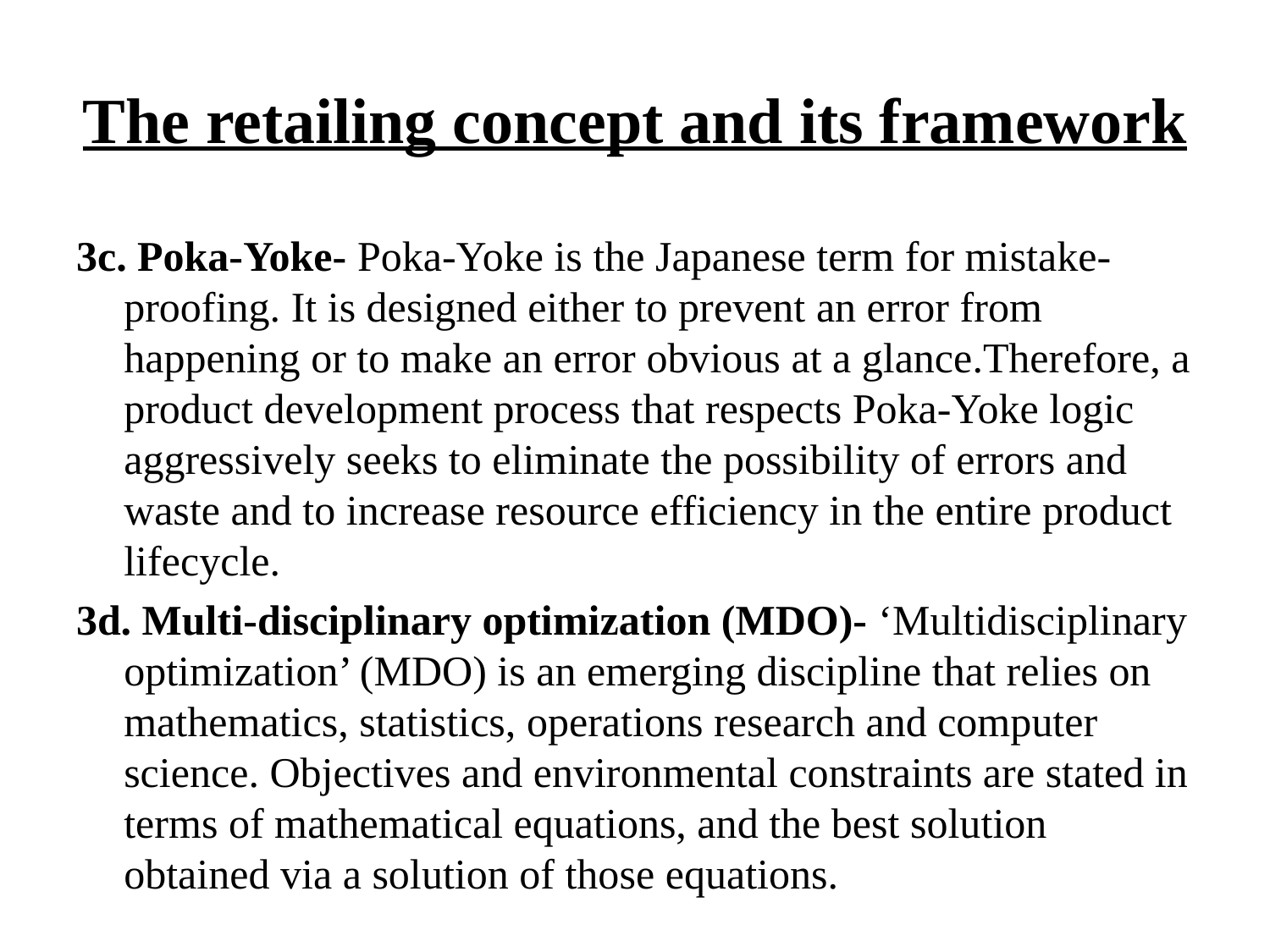

# The retailing concept and its framework
3c. Poka-Yoke- Poka-Yoke is the Japanese term for mistake-proofing. It is designed either to prevent an error from happening or to make an error obvious at a glance.Therefore, a product development process that respects Poka-Yoke logic aggressively seeks to eliminate the possibility of errors and waste and to increase resource efficiency in the entire product lifecycle.
3d. Multi-disciplinary optimization (MDO)- ‘Multidisciplinary optimization’ (MDO) is an emerging discipline that relies on mathematics, statistics, operations research and computer science. Objectives and environmental constraints are stated in terms of mathematical equations, and the best solution obtained via a solution of those equations.